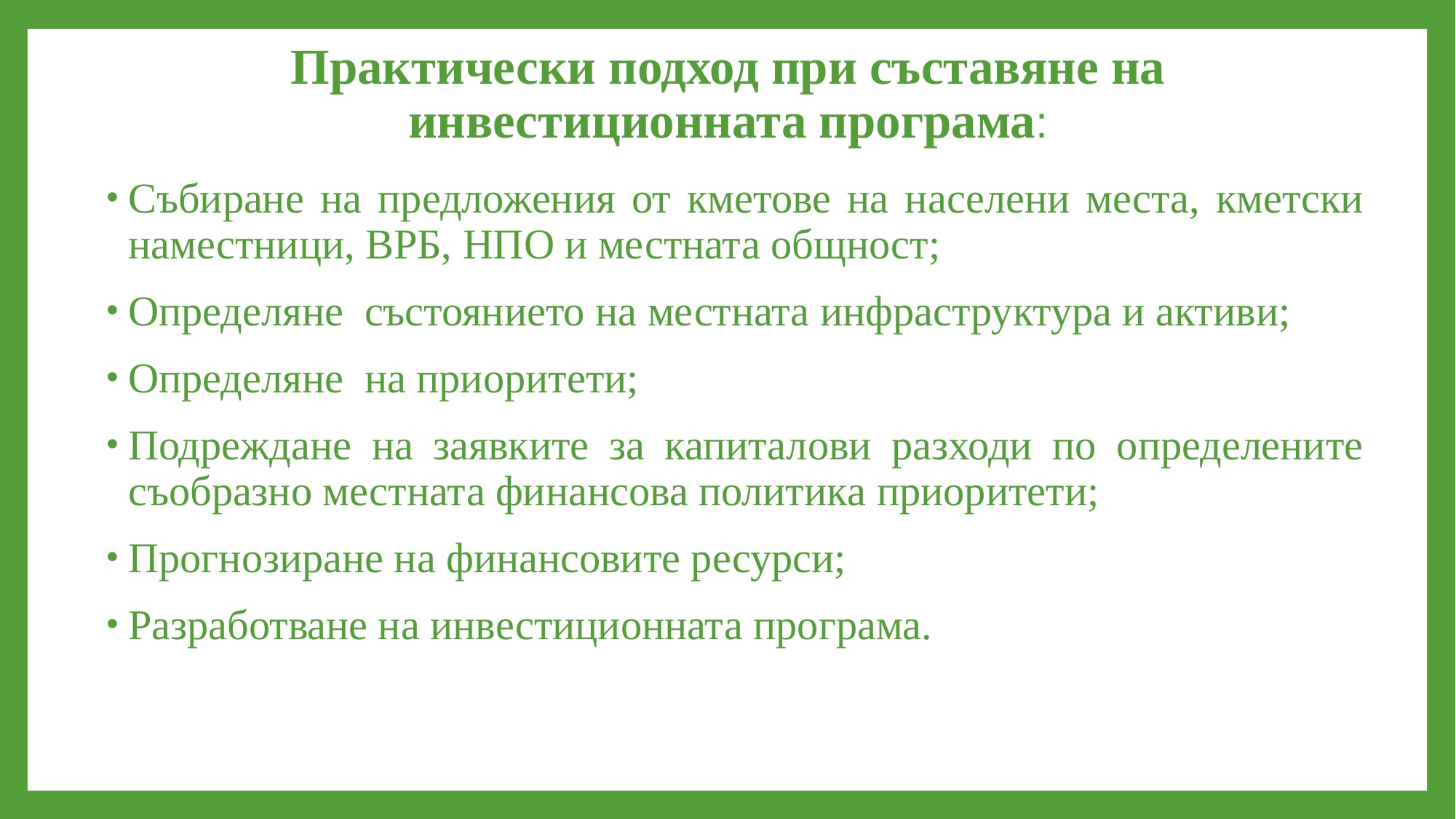

# Практически подход при съставяне на инвестиционната програма:
Събиране на предложения от кметове на населени места, кметски наместници, ВРБ, НПО и местната общност;
Определяне  състоянието на местната инфраструктура и активи;
Определяне  на приоритети;
Подреждане на заявките за капиталови разходи по определените съобразно местната финансова политика приоритети;
Прогнозиране на финансовите ресурси;
Разработване на инвестиционната програма.